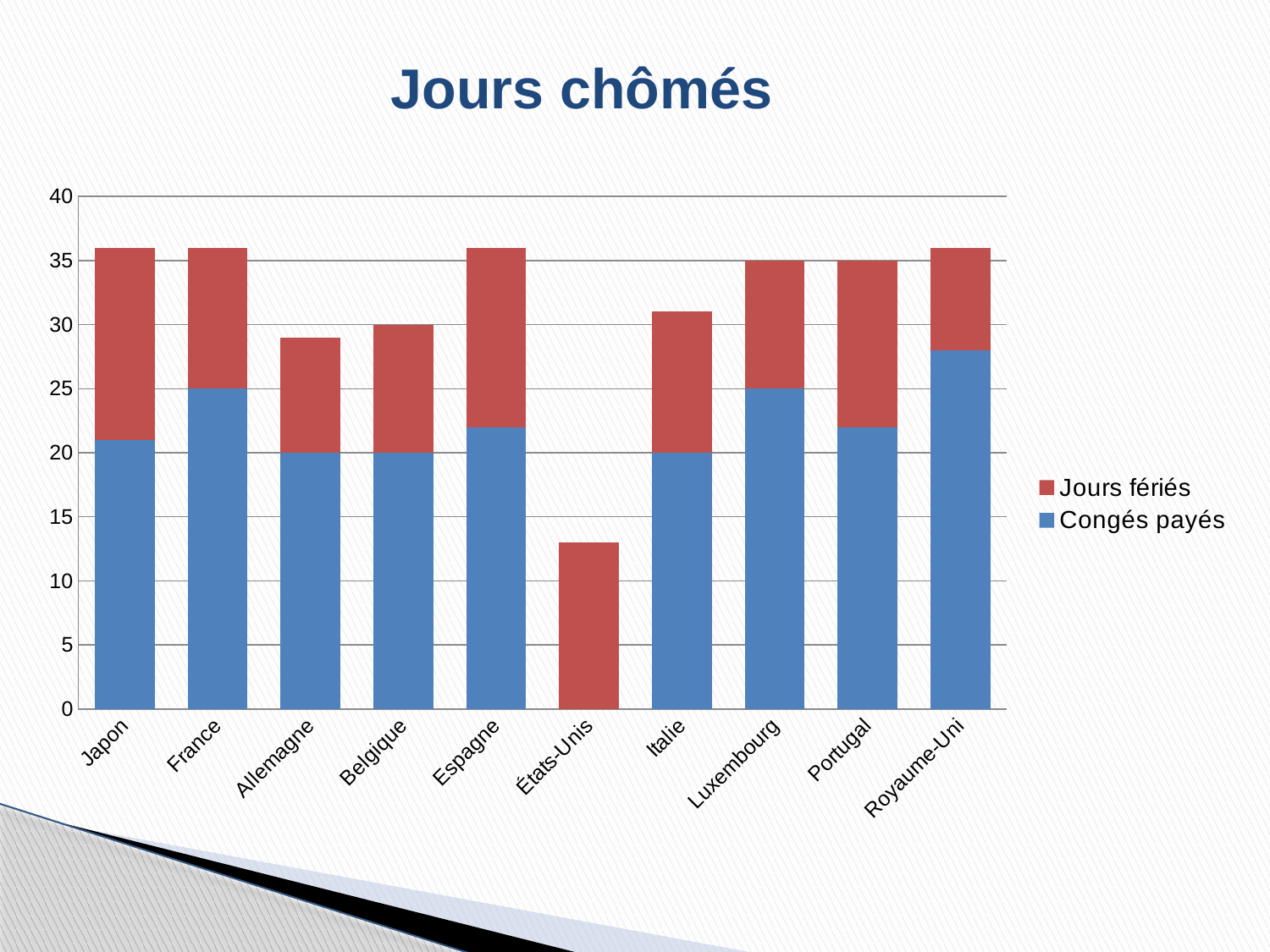

# Jours chômés

### Chart

| Category | Congés payés | Jours fériés |
|---|---|---|
| Japon | 21.0 | 15.0 |
| France | 25.0 | 11.0 |
| Allemagne | 20.0 | 9.0 |
| Belgique | 20.0 | 10.0 |
| Espagne | 22.0 | 14.0 |
| États-Unis | 0.0 | 13.0 |
| Italie | 20.0 | 11.0 |
| Luxembourg | 25.0 | 10.0 |
| Portugal | 22.0 | 13.0 |
| Royaume-Uni | 28.0 | 8.0 |